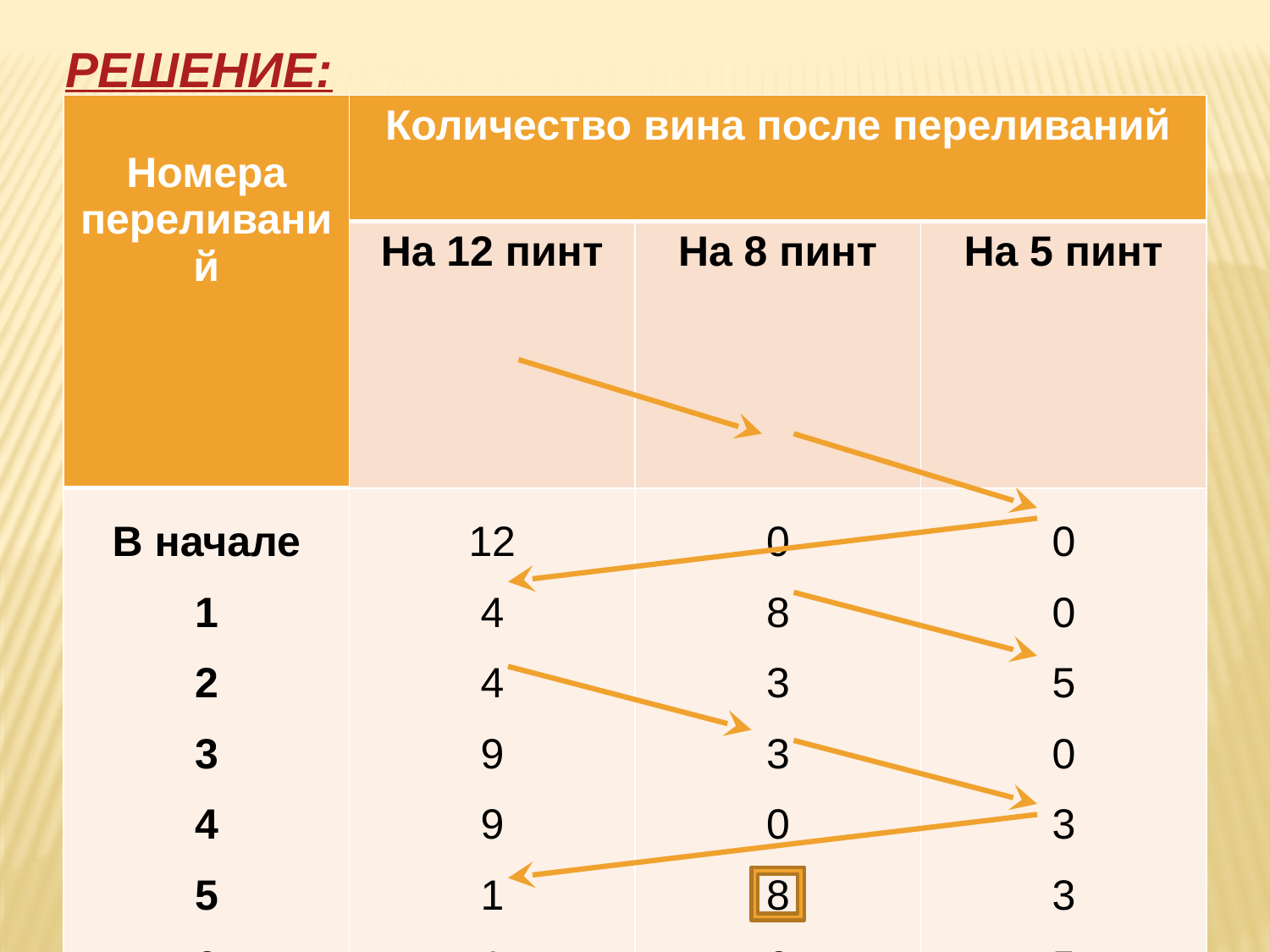

РЕШЕНИЕ:
| Номера переливаний | Количество вина после переливаний |  |  |
| --- | --- | --- | --- |
|  | На 12 пинт | На 8 пинт | На 5 пинт |
| В начале 1 2 3 4 5 6 7 | 12 4 4 9 9 1 1 6 | 0 8 3 3 0 8 6 6 | 0 0 5 0 3 3 5 0 |